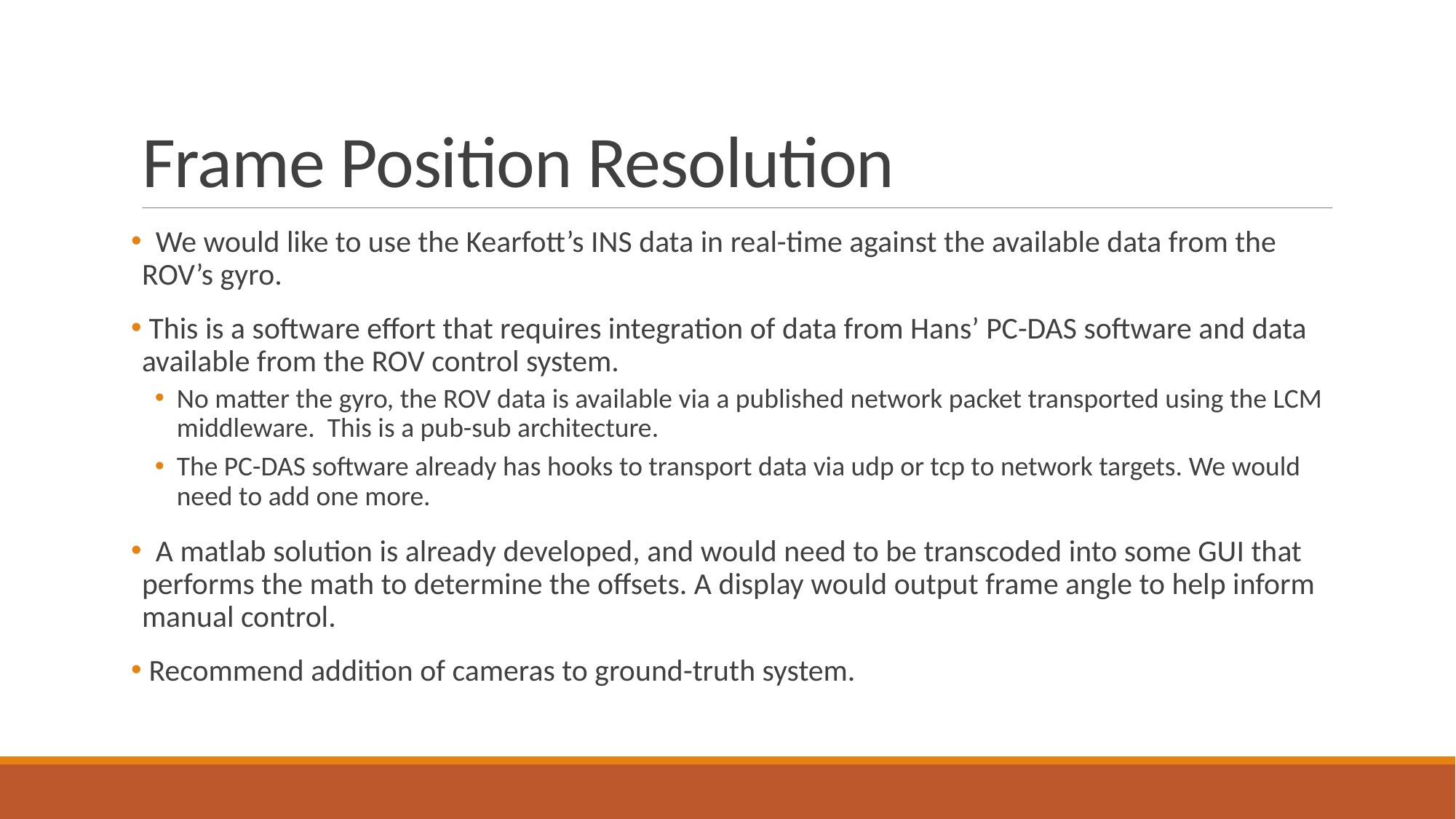

# Frame Position Resolution
  We would like to use the Kearfott’s INS data in real-time against the available data from the ROV’s gyro.
 This is a software effort that requires integration of data from Hans’ PC-DAS software and data available from the ROV control system.
No matter the gyro, the ROV data is available via a published network packet transported using the LCM middleware.  This is a pub-sub architecture.
The PC-DAS software already has hooks to transport data via udp or tcp to network targets. We would need to add one more.
  A matlab solution is already developed, and would need to be transcoded into some GUI that performs the math to determine the offsets. A display would output frame angle to help inform manual control.
 Recommend addition of cameras to ground-truth system.